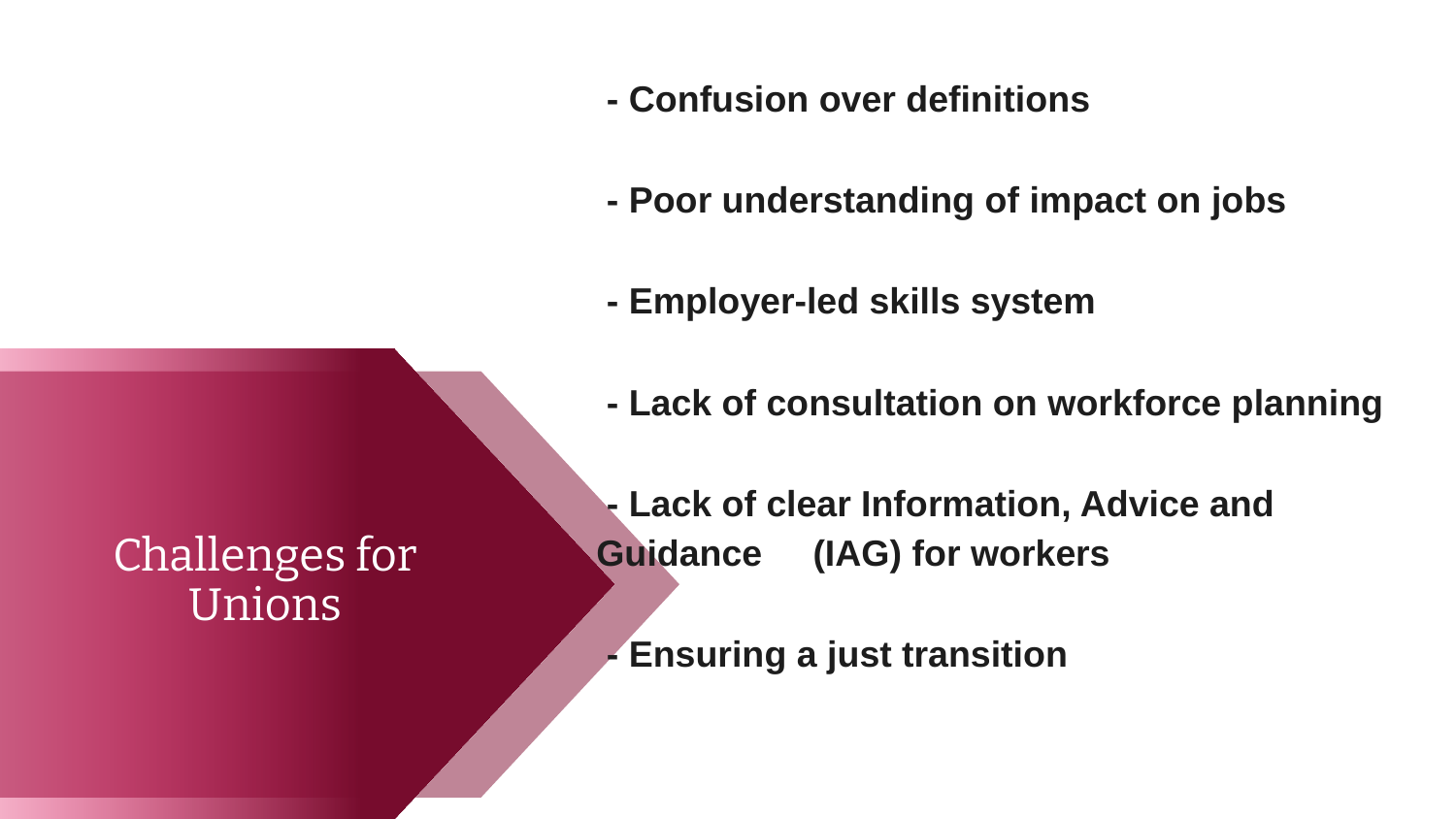

- Confusion over definitions

 - Poor understanding of impact on jobs

 - Employer-led skills system

 - Lack of consultation on workforce planning

 - Lack of clear Information, Advice and Guidance     (IAG) for workers

 - Ensuring a just transition
Challenges for Unions